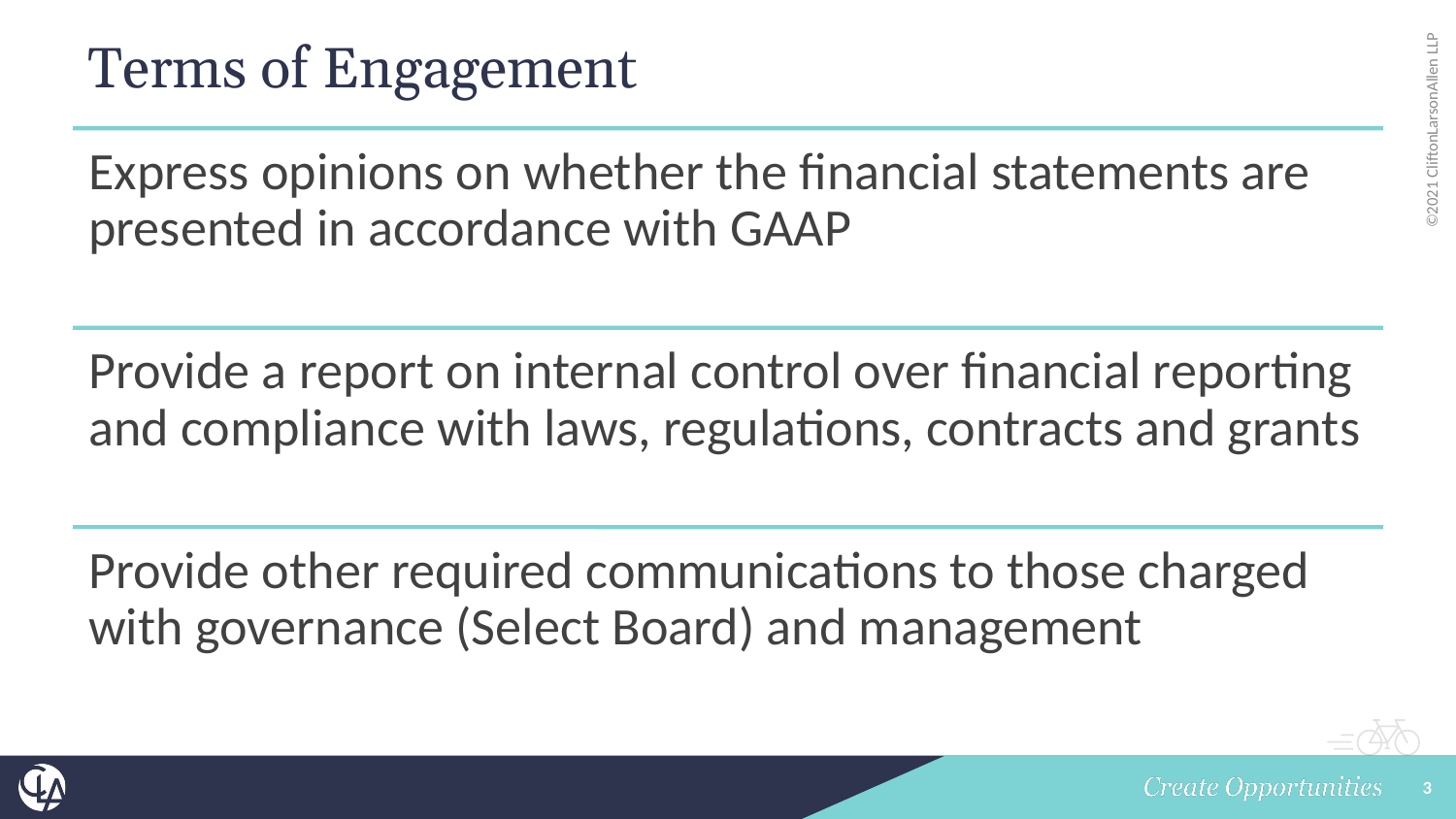

# Terms of Engagement
Express opinions on whether the financial statements are presented in accordance with GAAP
Provide a report on internal control over financial reporting and compliance with laws, regulations, contracts and grants
Provide other required communications to those charged with governance (Select Board) and management
3